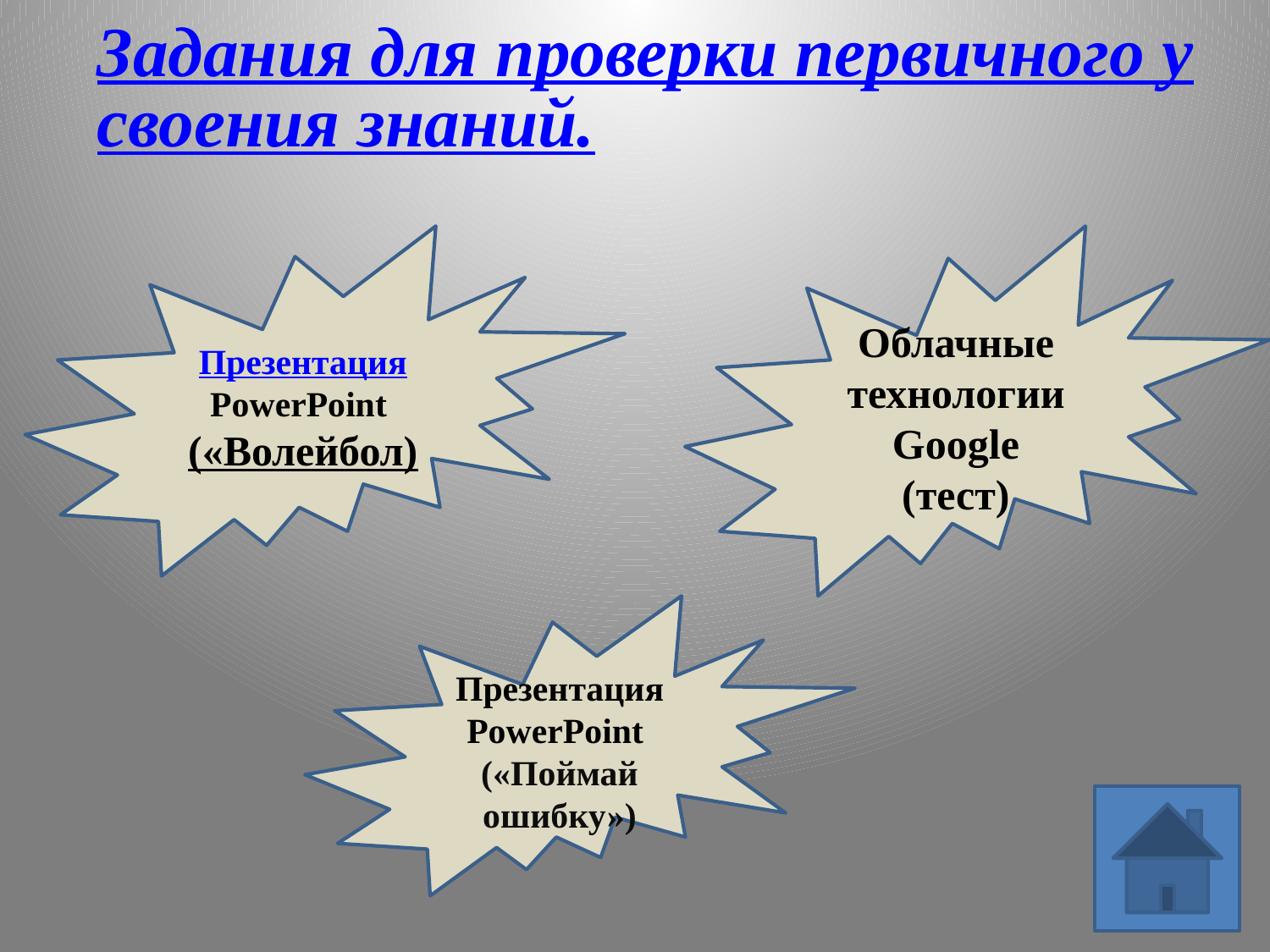

Задания для проверки первичного усвоения знаний.
Презентация PowerPoint
(«Волейбол)
Облачные технологии Google (тест)
Презентация PowerPoint
(«Поймай ошибку»)